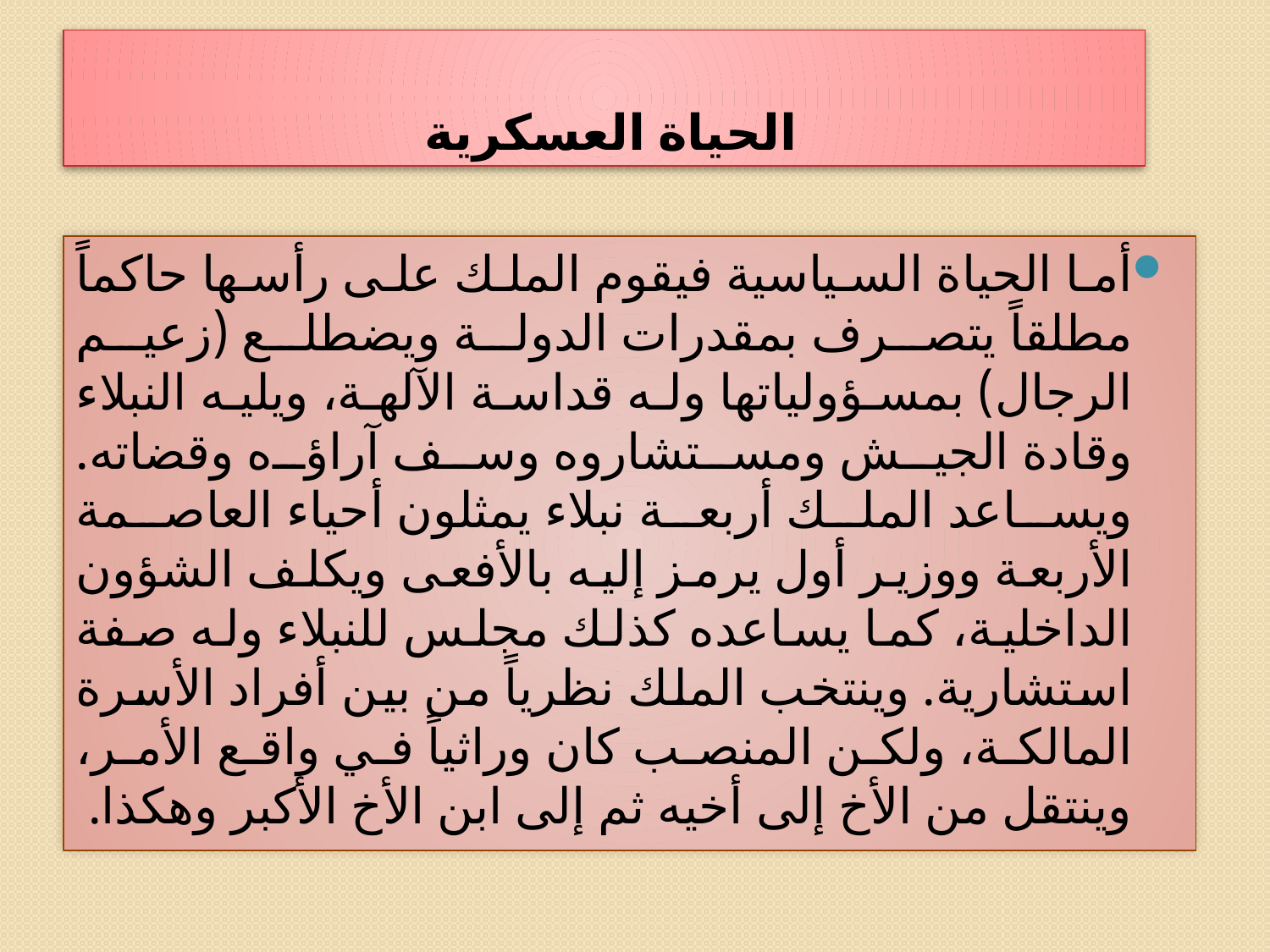

# الحياة العسكرية
أما الحياة السياسية فيقوم الملك على رأسها حاكماً مطلقاً يتصرف بمقدرات الدولة ويضطلع (زعيم الرجال) بمسؤولياتها وله قداسة الآلهة، ويليه النبلاء وقادة الجيش ومستشاروه وسف آراؤه وقضاته. ويساعد الملك أربعة نبلاء يمثلون أحياء العاصمة الأربعة ووزير أول يرمز إليه بالأفعى ويكلف الشؤون الداخلية، كما يساعده كذلك مجلس للنبلاء وله صفة استشارية. وينتخب الملك نظرياً من بين أفراد الأسرة المالكة، ولكن المنصب كان وراثياً في واقع الأمر، وينتقل من الأخ إلى أخيه ثم إلى ابن الأخ الأكبر وهكذا.